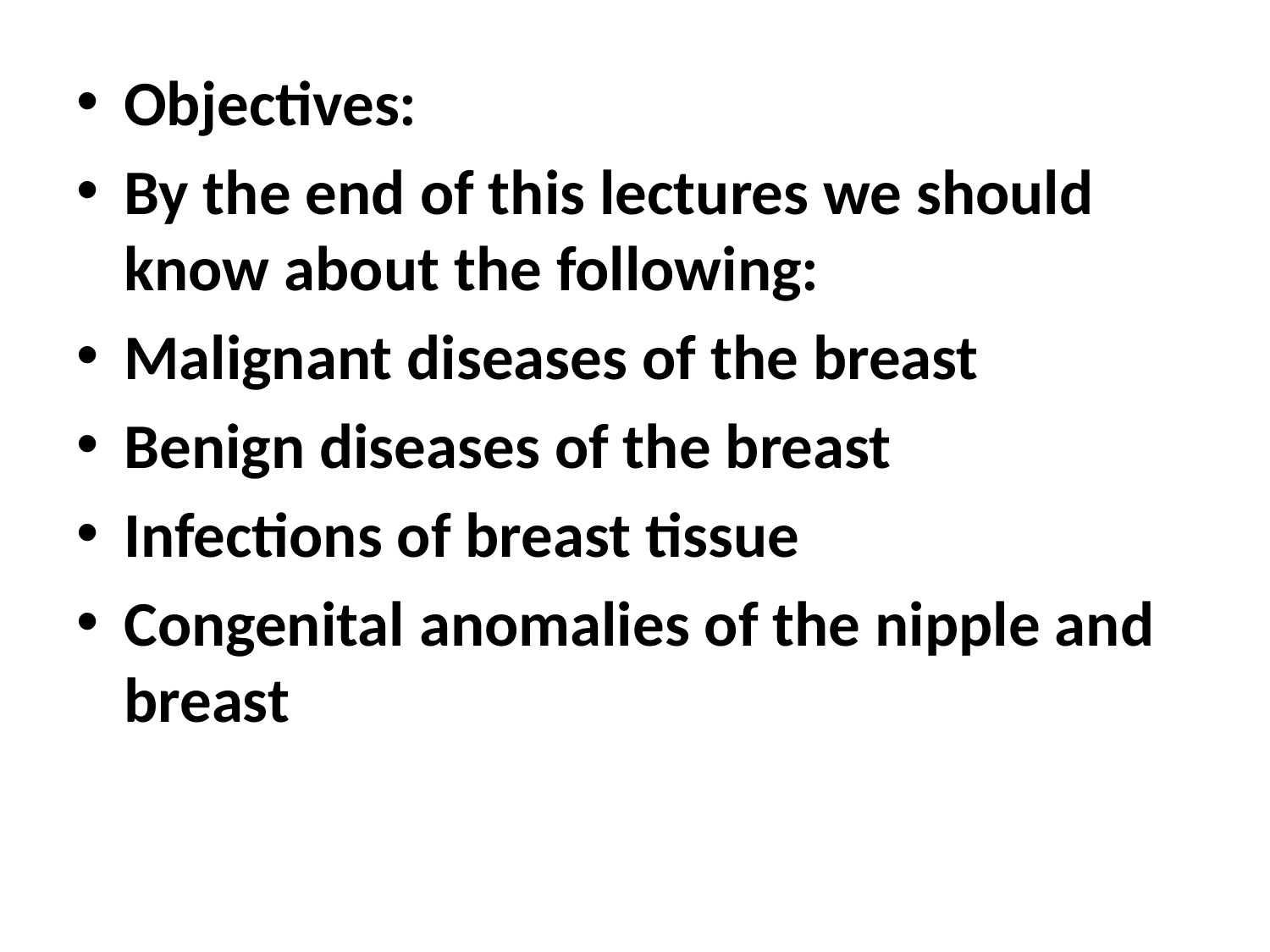

Objectives:
By the end of this lectures we should know about the following:
Malignant diseases of the breast
Benign diseases of the breast
Infections of breast tissue
Congenital anomalies of the nipple and breast